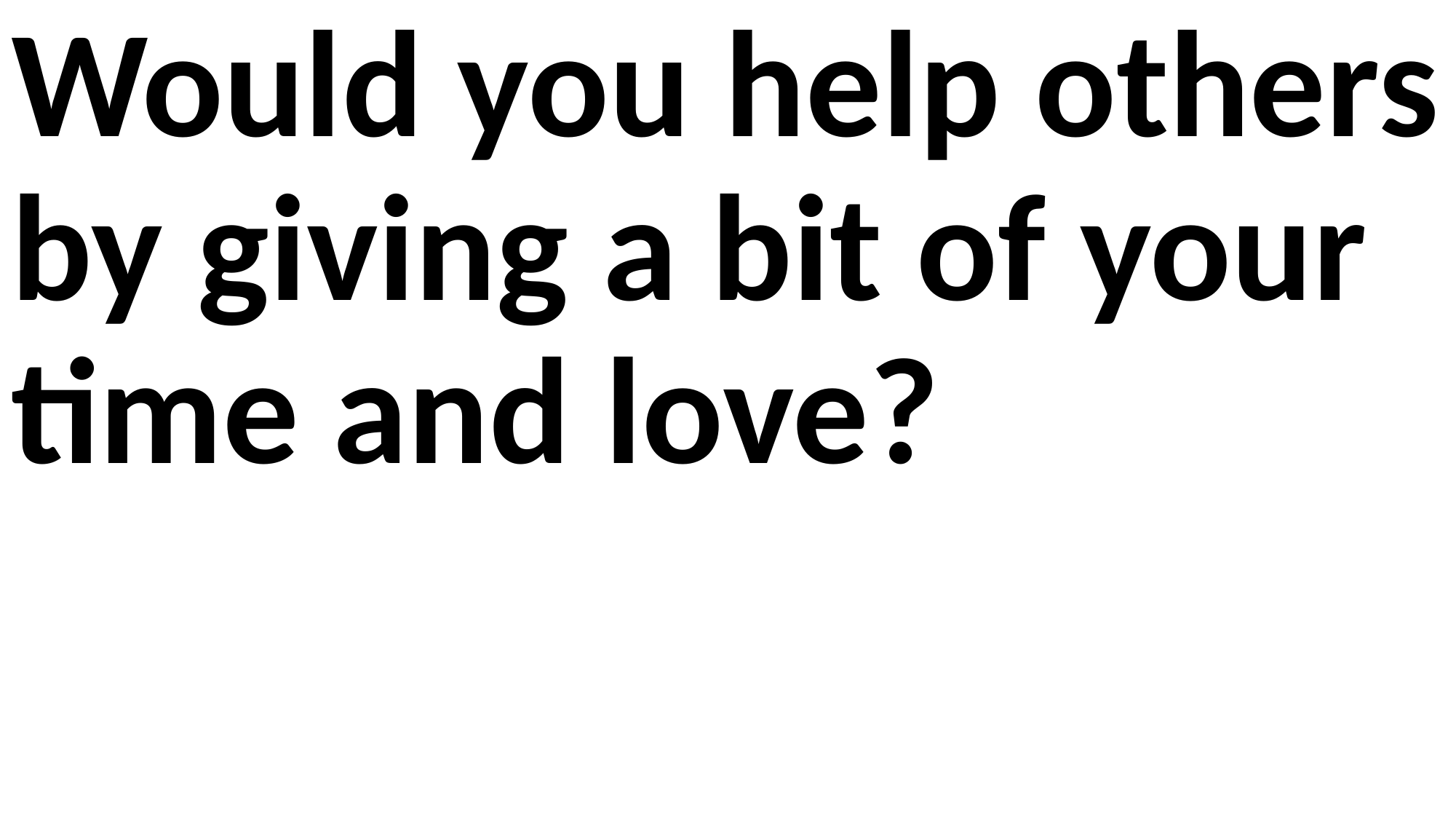

Would you help others by giving a bit of your time and love?